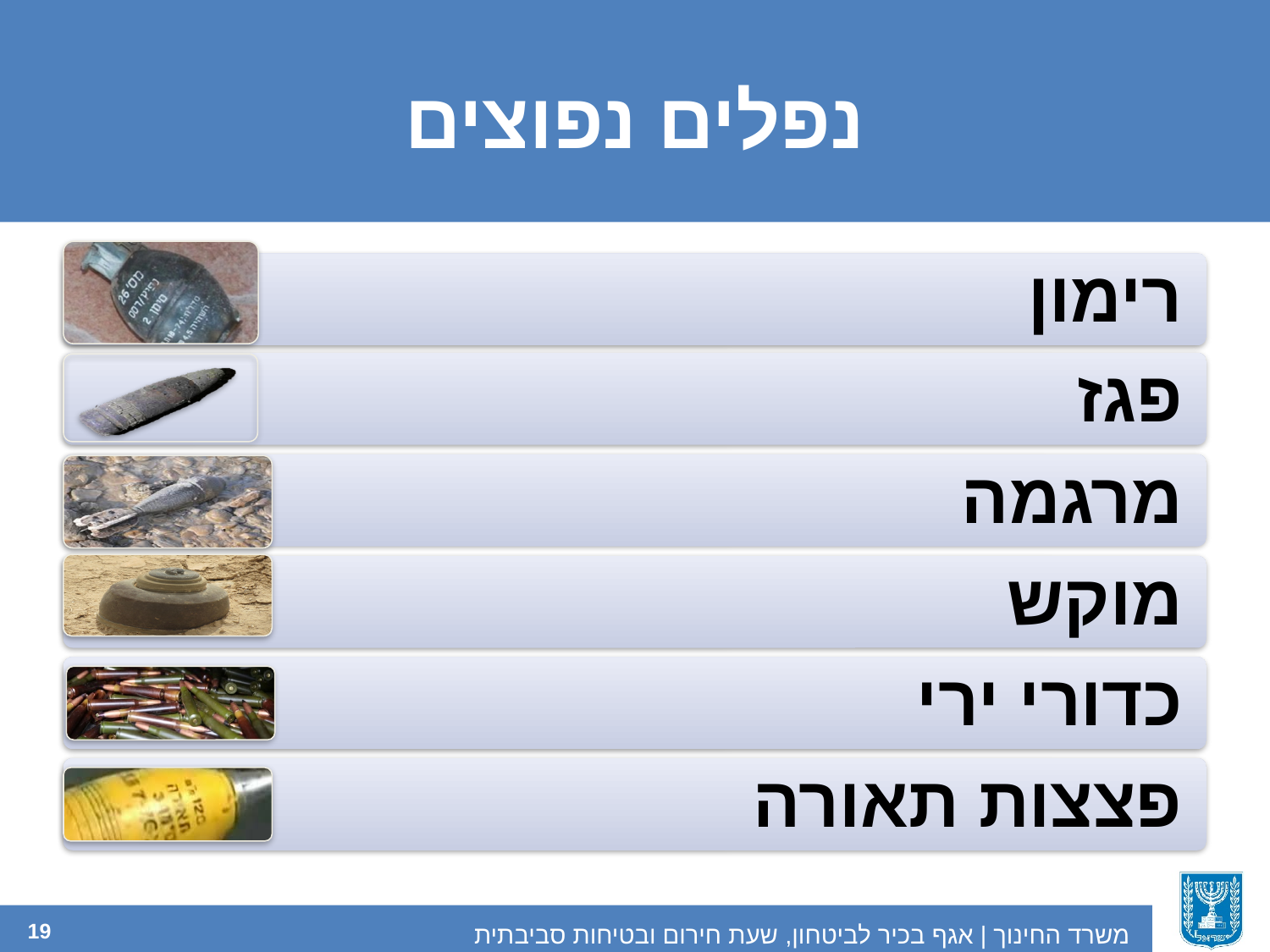

# נפלים נפוצים
רימון
פגז
מרגמה
מוקש
כדורי ירי
פצצות תאורה
19